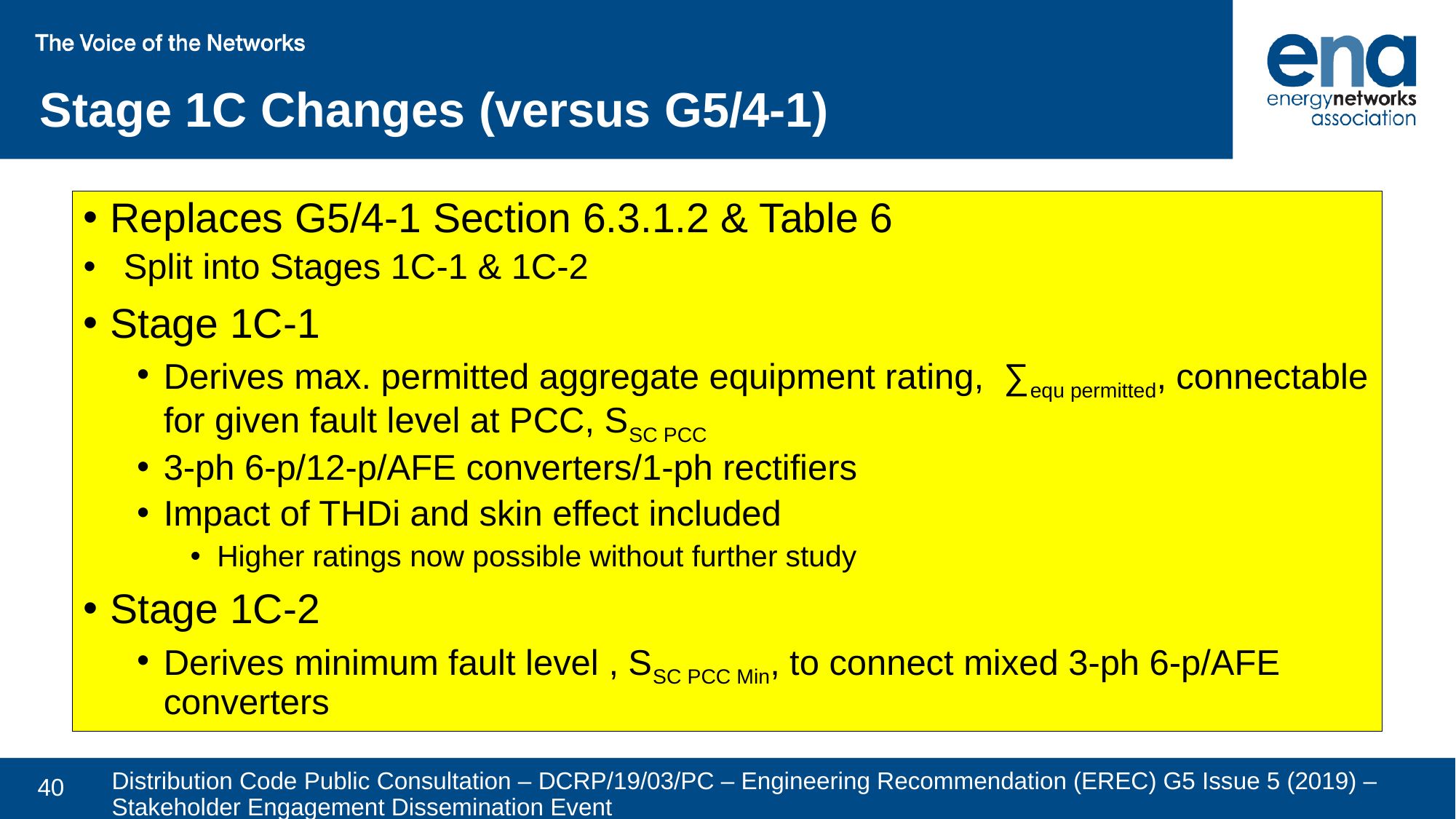

Stage 1C Changes (versus G5/4-1)
Replaces G5/4-1 Section 6.3.1.2 & Table 6
Split into Stages 1C-1 & 1C-2
Stage 1C-1
Derives max. permitted aggregate equipment rating,  ∑equ permitted, connectable for given fault level at PCC, SSC PCC
3-ph 6-p/12-p/AFE converters/1-ph rectifiers
Impact of THDi and skin effect included
Higher ratings now possible without further study
Stage 1C-2
Derives minimum fault level , SSC PCC Min, to connect mixed 3-ph 6-p/AFE converters

Distribution Code Public Consultation – DCRP/19/03/PC – Engineering Recommendation (EREC) G5 Issue 5 (2019) – Stakeholder Engagement Dissemination Event
40